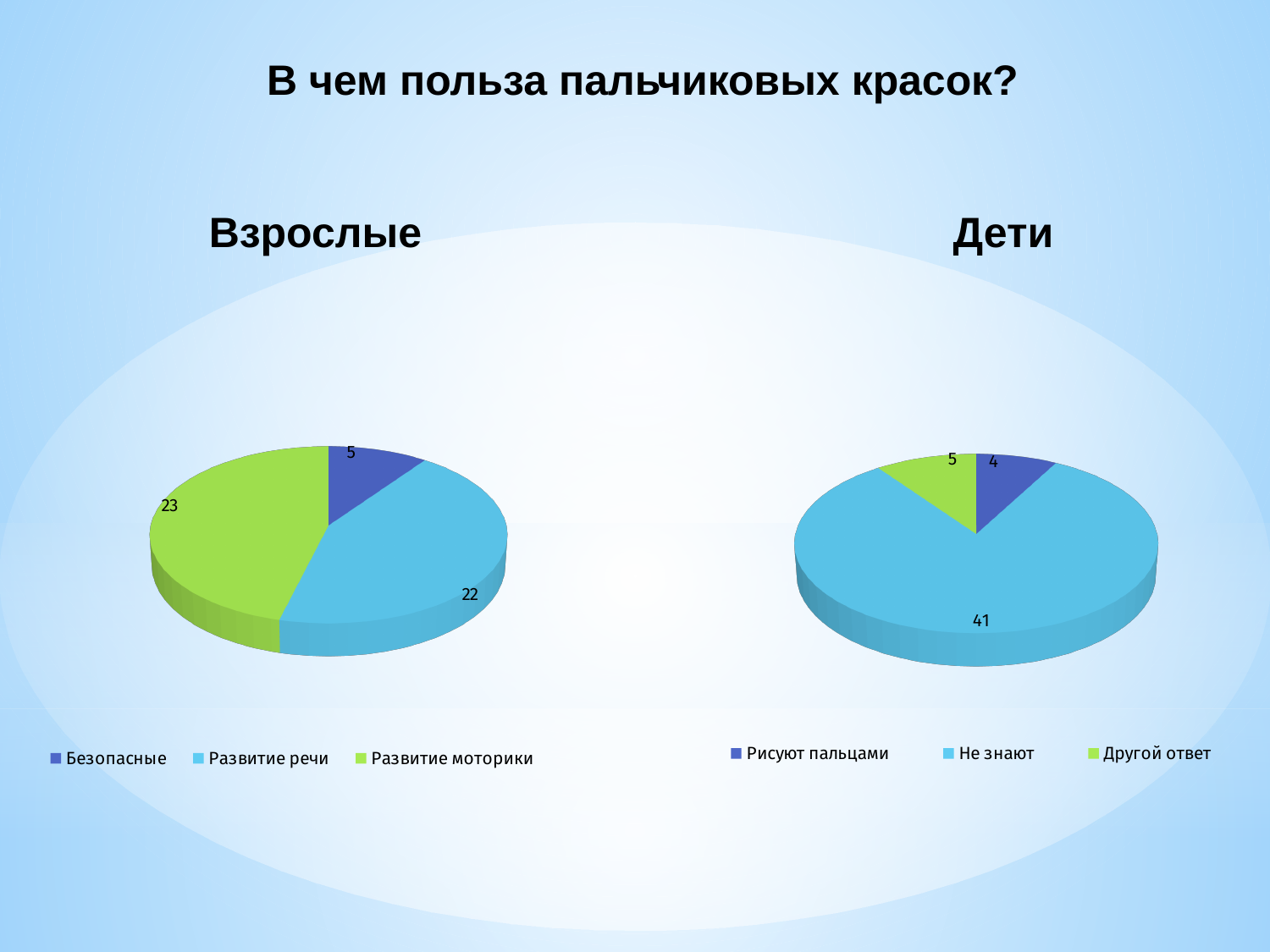

В чем польза пальчиковых красок?

             Взрослые                                             Дети

[unsupported chart]

[unsupported chart]